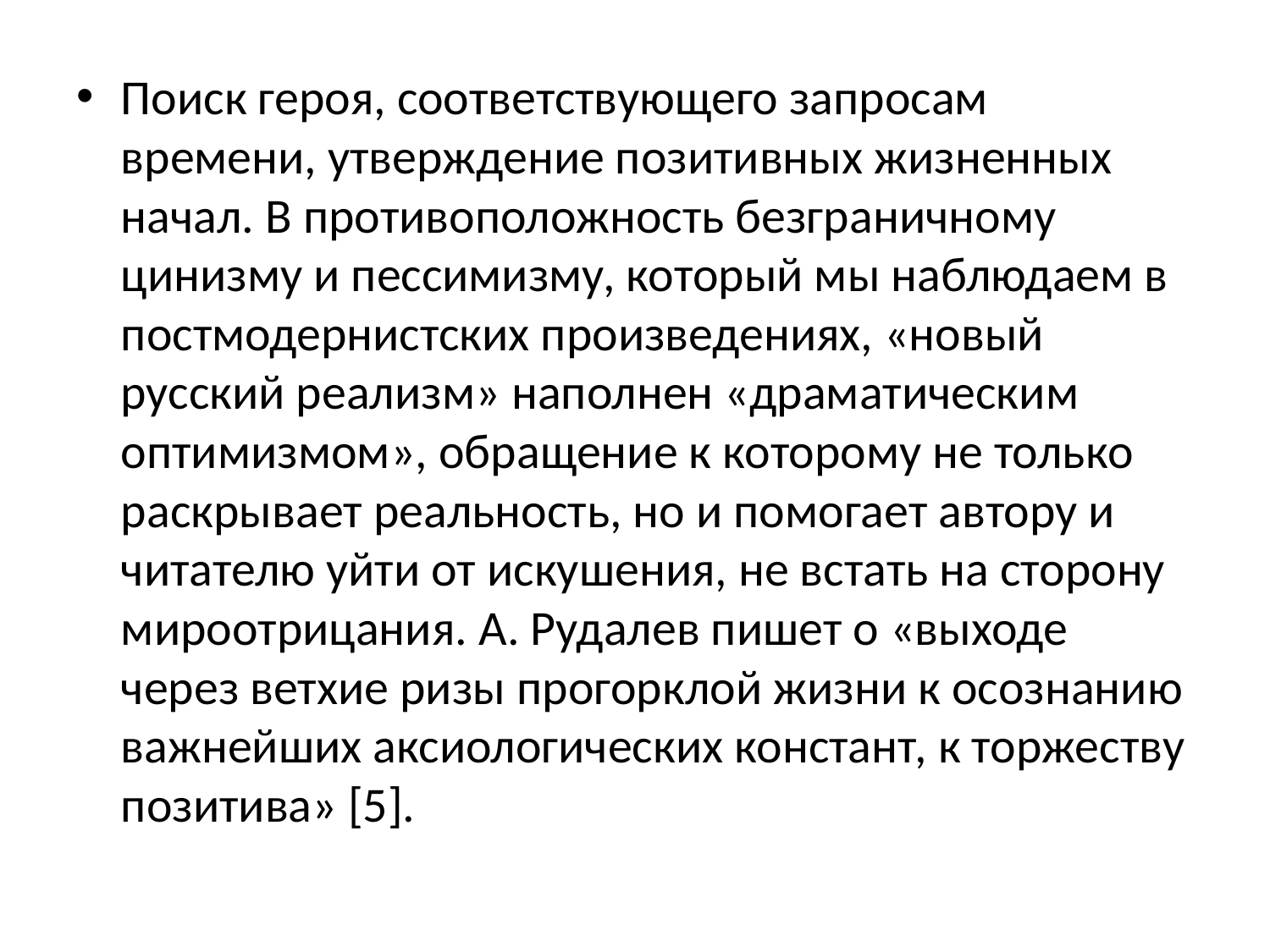

Поиск героя, соответствующего запросам времени, утверждение позитивных жизненных начал. В противоположность безграничному цинизму и пессимизму, который мы наблюдаем в постмодернистских произведениях, «новый русский реализм» наполнен «драматическим оптимизмом», обращение к которому не только раскрывает реальность, но и помогает автору и читателю уйти от искушения, не встать на сторону мироотрицания. А. Рудалев пишет о «выходе через ветхие ризы прогорклой жизни к осознанию важнейших аксиологических констант, к торжеству позитива» [5].